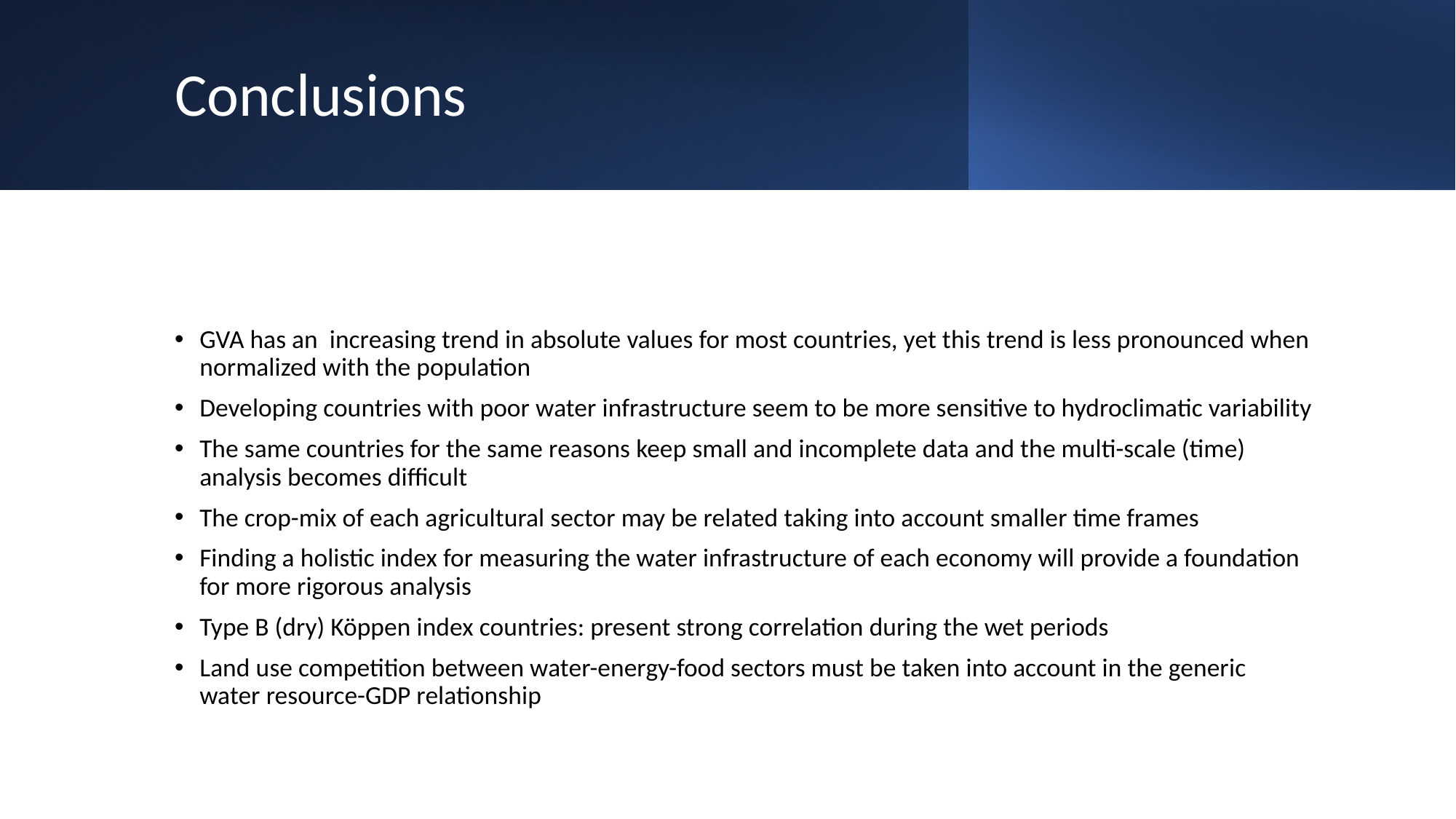

# Conclusions

GVA has an  increasing trend in absolute values for most countries, yet this trend is less pronounced when normalized with the population
Developing countries with poor water infrastructure seem to be more sensitive to hydroclimatic variability
The same countries for the same reasons keep small and incomplete data and the multi-scale (time)  analysis becomes difficult
The crop-mix of each agricultural sector may be related taking into account smaller time frames
Finding a holistic index for measuring the water infrastructure of each economy will provide a foundation for more rigorous analysis
Type B (dry) Köppen index countries: present strong correlation during the wet periods
Land use competition between water-energy-food sectors must be taken into account in the generic water resource-GDP relationship